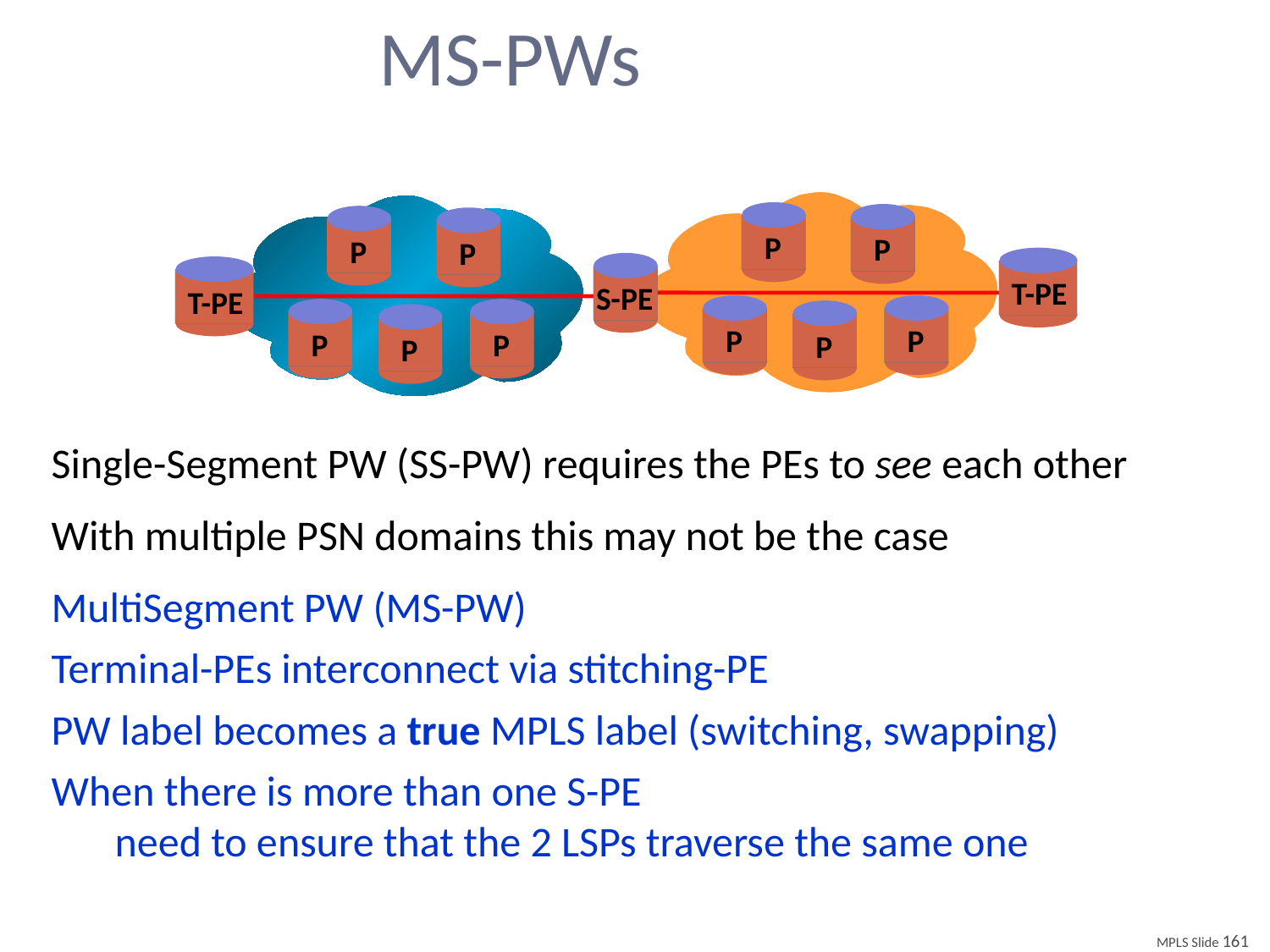

# MS-PWs

P

P

P

P

S-PE

T-PE
T-PE

P

P

P

P

P

P
Single-Segment PW (SS-PW) requires the PEs to see each other
With multiple PSN domains this may not be the case
MultiSegment PW (MS-PW)
Terminal-PEs interconnect via stitching-PE
PW label becomes a true MPLS label (switching, swapping)
When there is more than one S-PE
need to ensure that the 2 LSPs traverse the same one